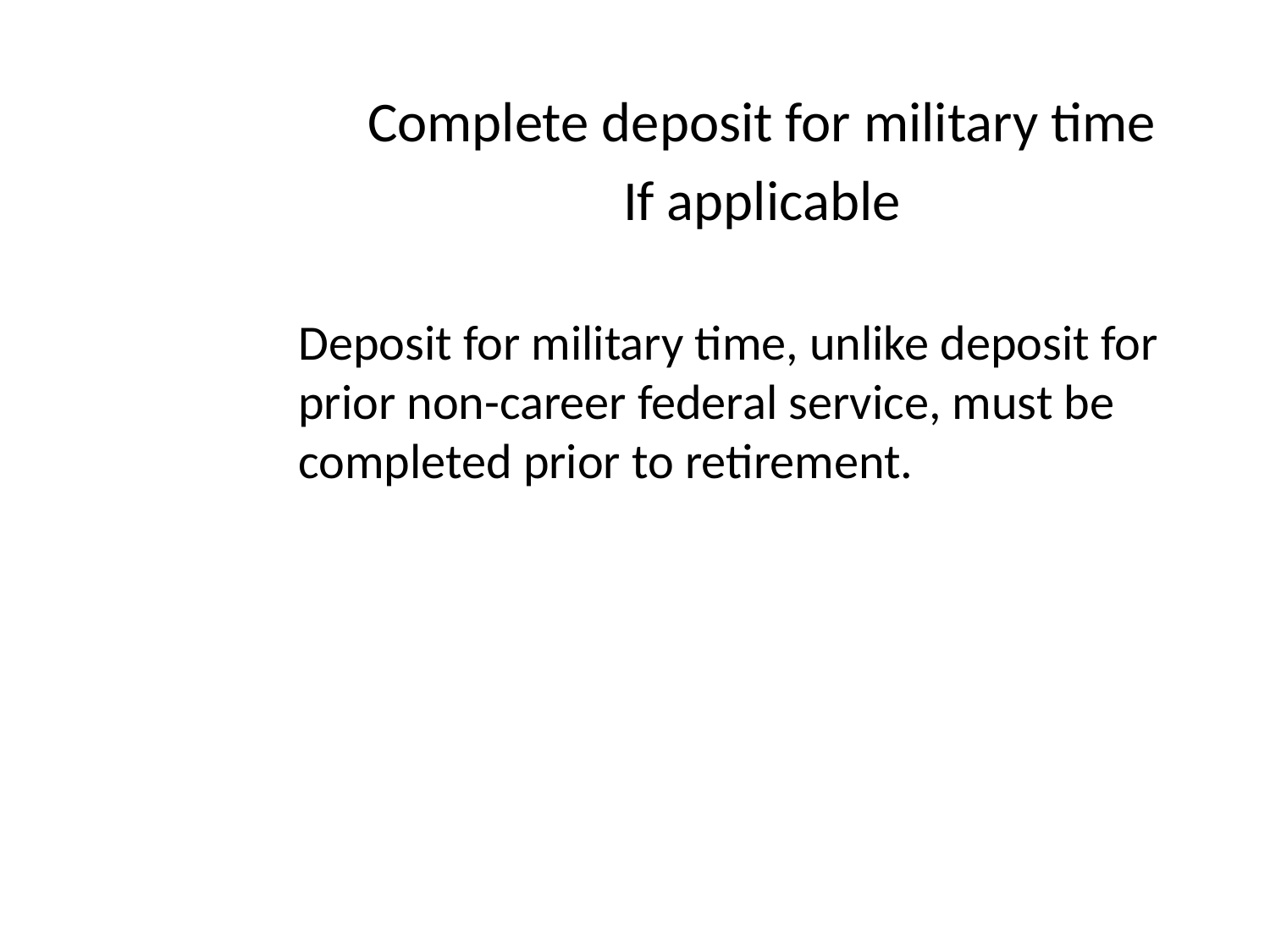

# Complete deposit for military time
If applicable

Deposit for military time, unlike deposit for prior non-career federal service, must be completed prior to retirement.